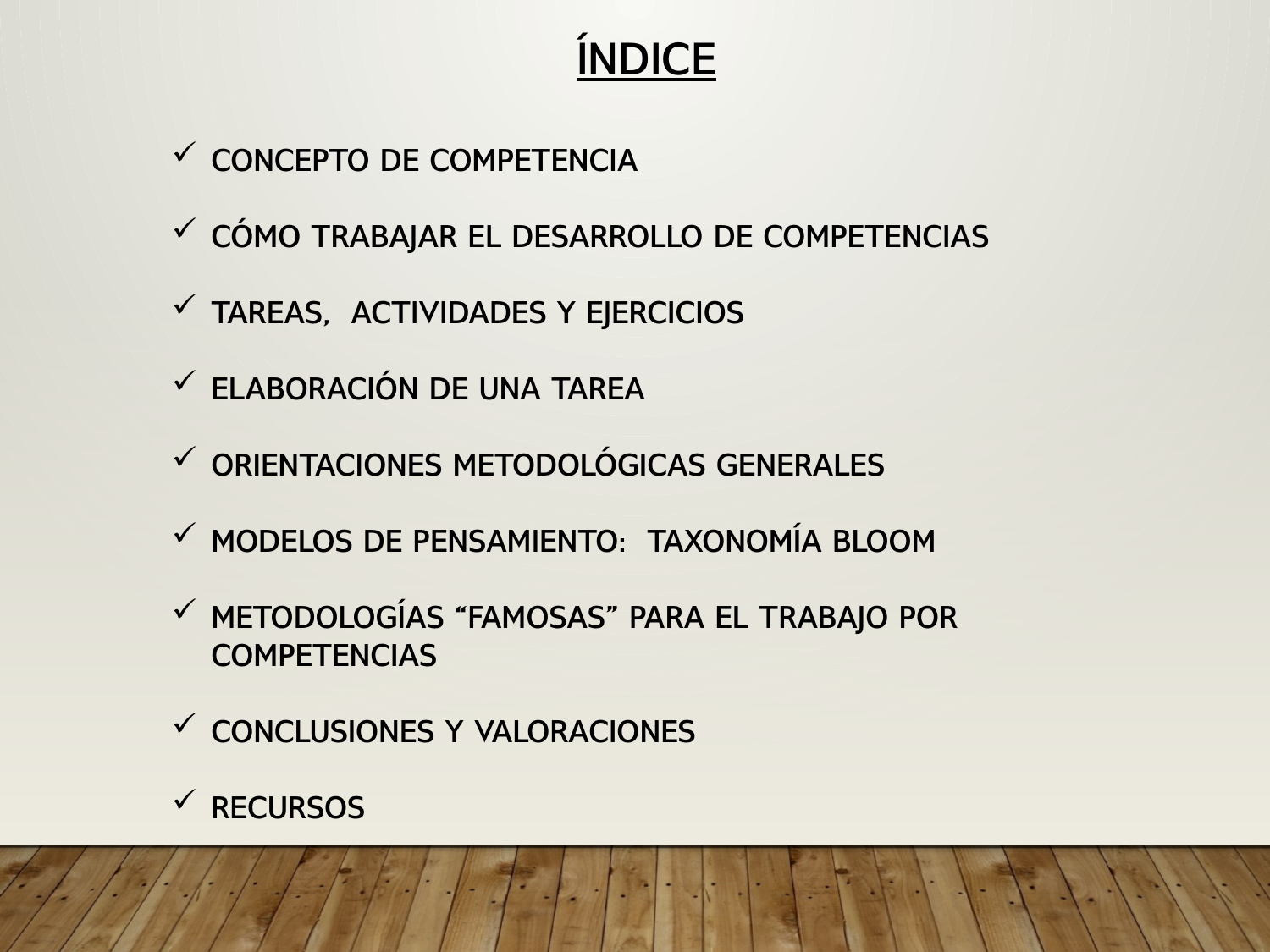

ÍNDICE

CONCEPTO DE COMPETENCIA

CÓMO TRABAJAR EL DESARROLLO DE COMPETENCIAS

TAREAS,  ACTIVIDADES Y EJERCICIOS

ELABORACIÓN DE UNA TAREA

ORIENTACIONES METODOLÓGICAS GENERALES

MODELOS DE PENSAMIENTO:  TAXONOMÍA BLOOM

METODOLOGÍAS “FAMOSAS” PARA EL TRABAJO POR COMPETENCIAS

CONCLUSIONES Y VALORACIONES

RECURSOS